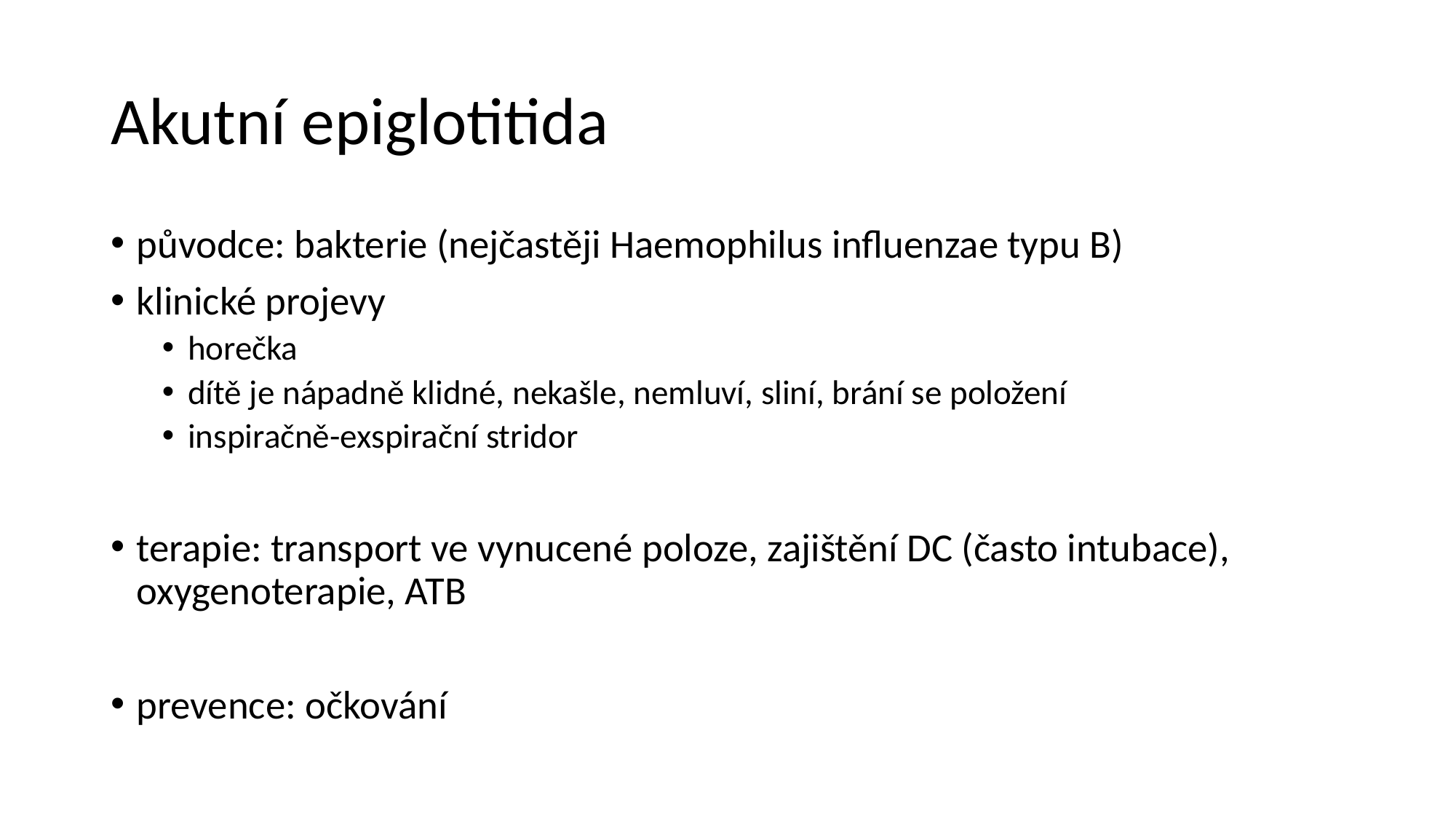

# Akutní epiglotitida
původce: bakterie (nejčastěji Haemophilus influenzae typu B)
klinické projevy
horečka
dítě je nápadně klidné, nekašle, nemluví, sliní, brání se položení
inspiračně-exspirační stridor

terapie: transport ve vynucené poloze, zajištění DC (často intubace), oxygenoterapie, ATB

prevence: očkování